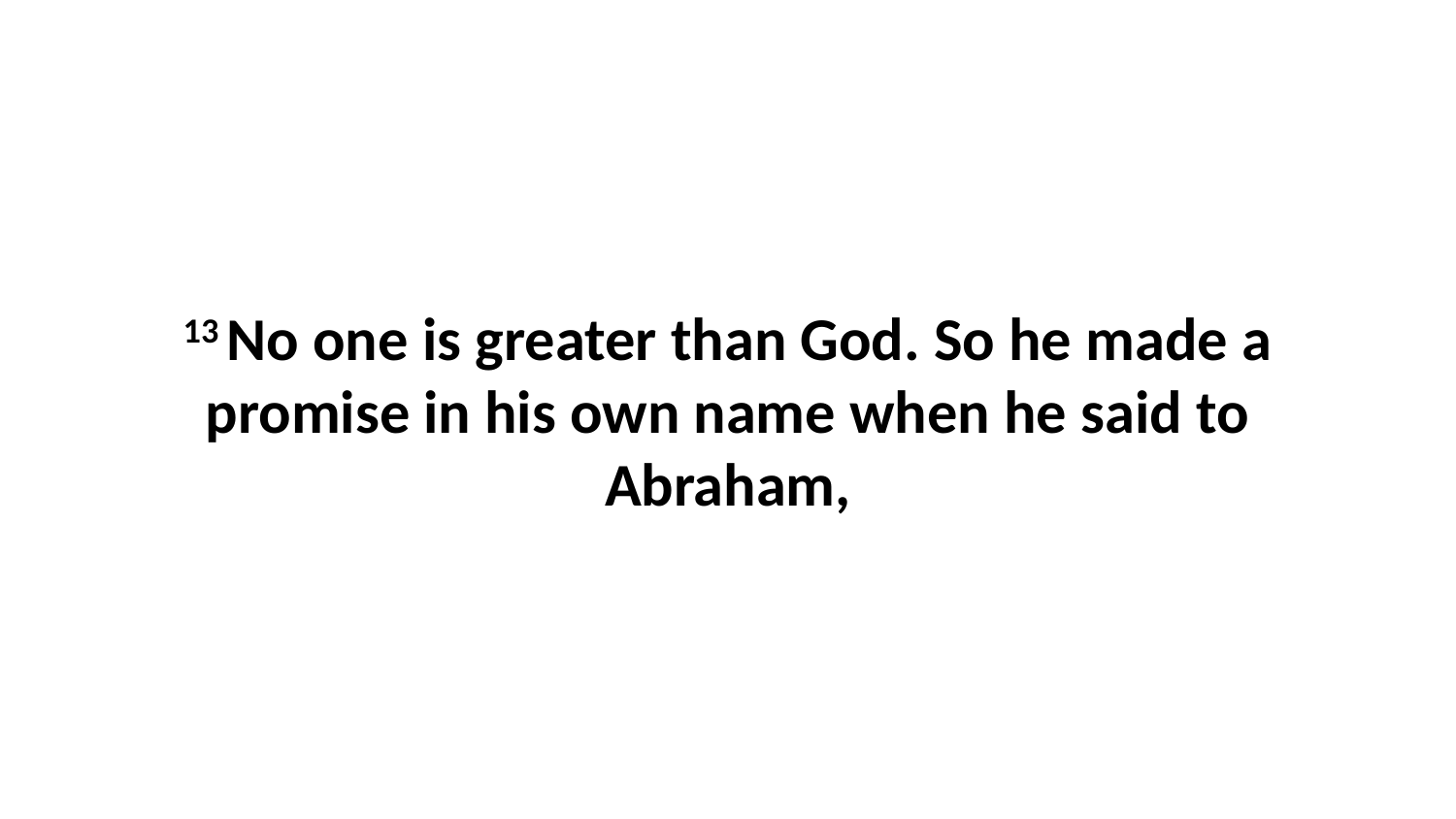

13 No one is greater than God. So he made a promise in his own name when he said to Abraham,